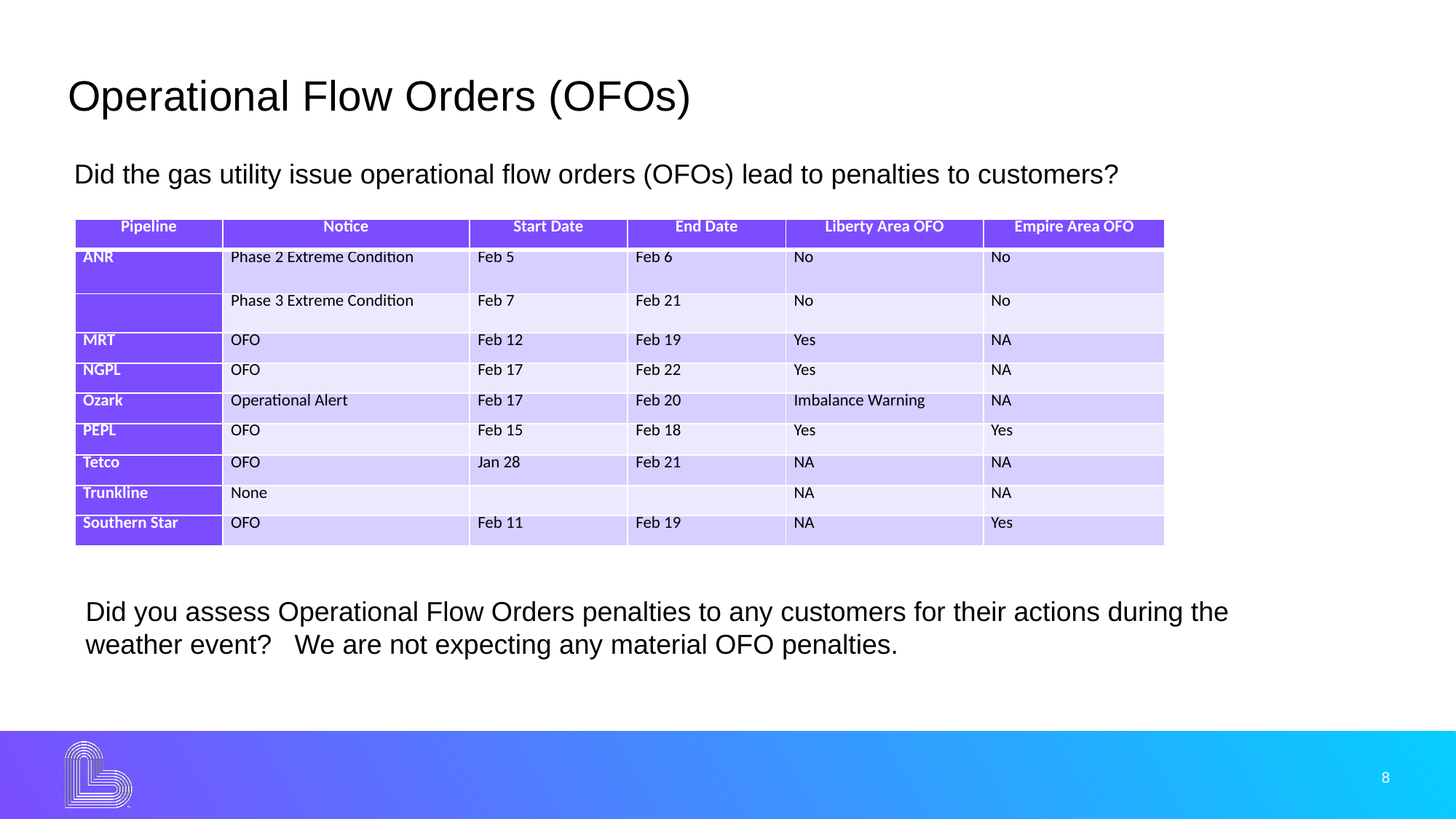

# Operational Flow Orders (OFOs)
Did the gas utility issue operational flow orders (OFOs) lead to penalties to customers?

| Pipeline | Notice | Start Date | End Date | Liberty Area OFO | Empire Area OFO |
| --- | --- | --- | --- | --- | --- |
| ANR | Phase 2 Extreme Condition | Feb 5 | Feb 6 | No | No |
|  | Phase 3 Extreme Condition | Feb 7 | Feb 21 | No | No |
| MRT | OFO | Feb 12 | Feb 19 | Yes | NA |
| NGPL | OFO | Feb 17 | Feb 22 | Yes | NA |
| Ozark | Operational Alert | Feb 17 | Feb 20 | Imbalance Warning | NA |
| PEPL | OFO | Feb 15 | Feb 18 | Yes | Yes |
| Tetco | OFO | Jan 28 | Feb 21 | NA | NA |
| Trunkline | None |  |  | NA | NA |
| Southern Star | OFO | Feb 11 | Feb 19 | NA | Yes |
Did you assess Operational Flow Orders penalties to any customers for their actions during the weather event?   We are not expecting any material OFO penalties.

8